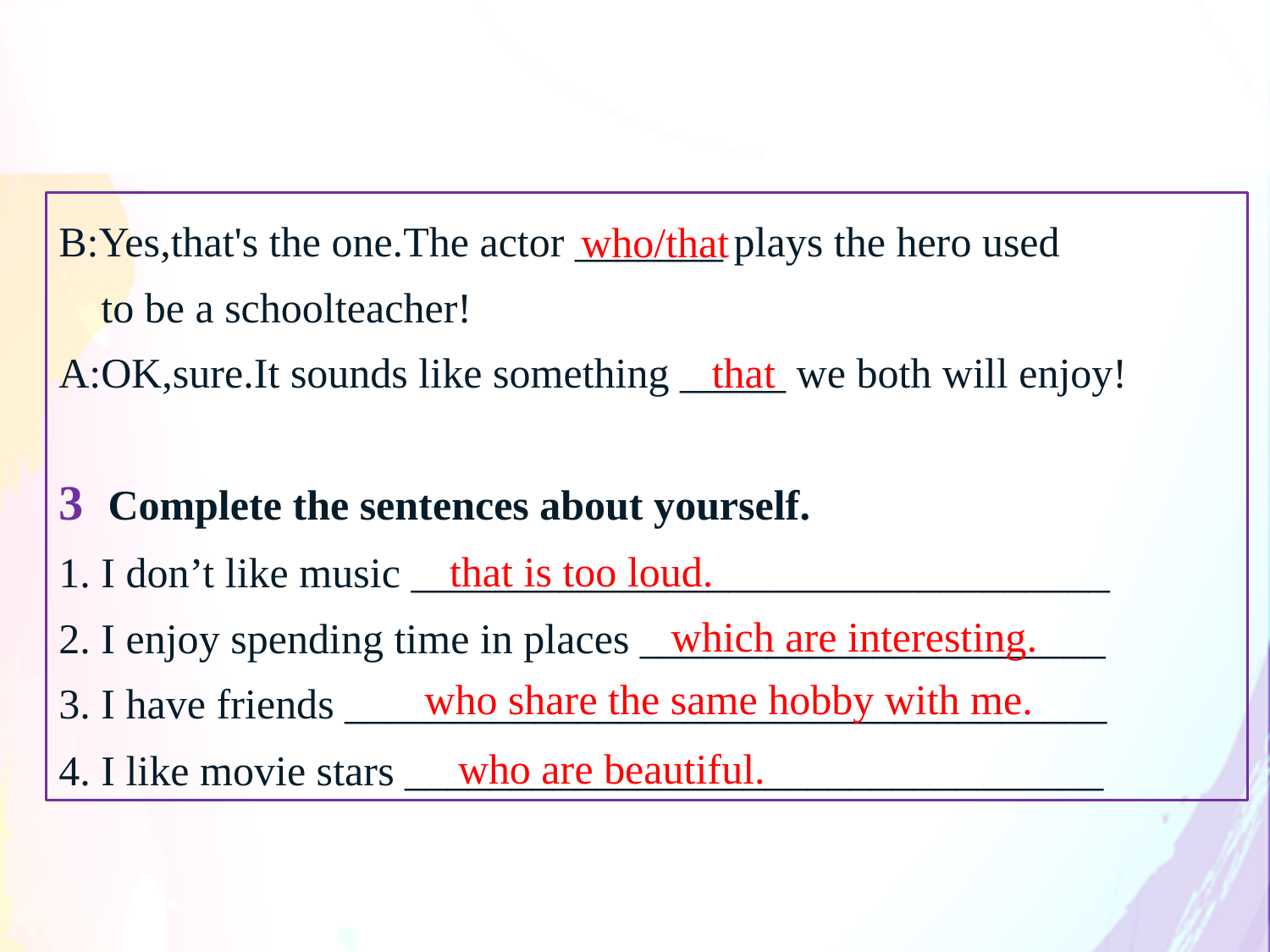

B:Yes,that's the one.The actor _______ plays the hero used
    to be a schoolteacher!
A:OK,sure.It sounds like something _____ we both will enjoy!

3  Complete the sentences about yourself.
1. I don’t like music _________________________________
2. I enjoy spending time in places ______________________
3. I have friends ____________________________________
4. I like movie stars _________________________________
who/that
that
that is too loud.
which are interesting.
who share the same hobby with me.
who are beautiful.